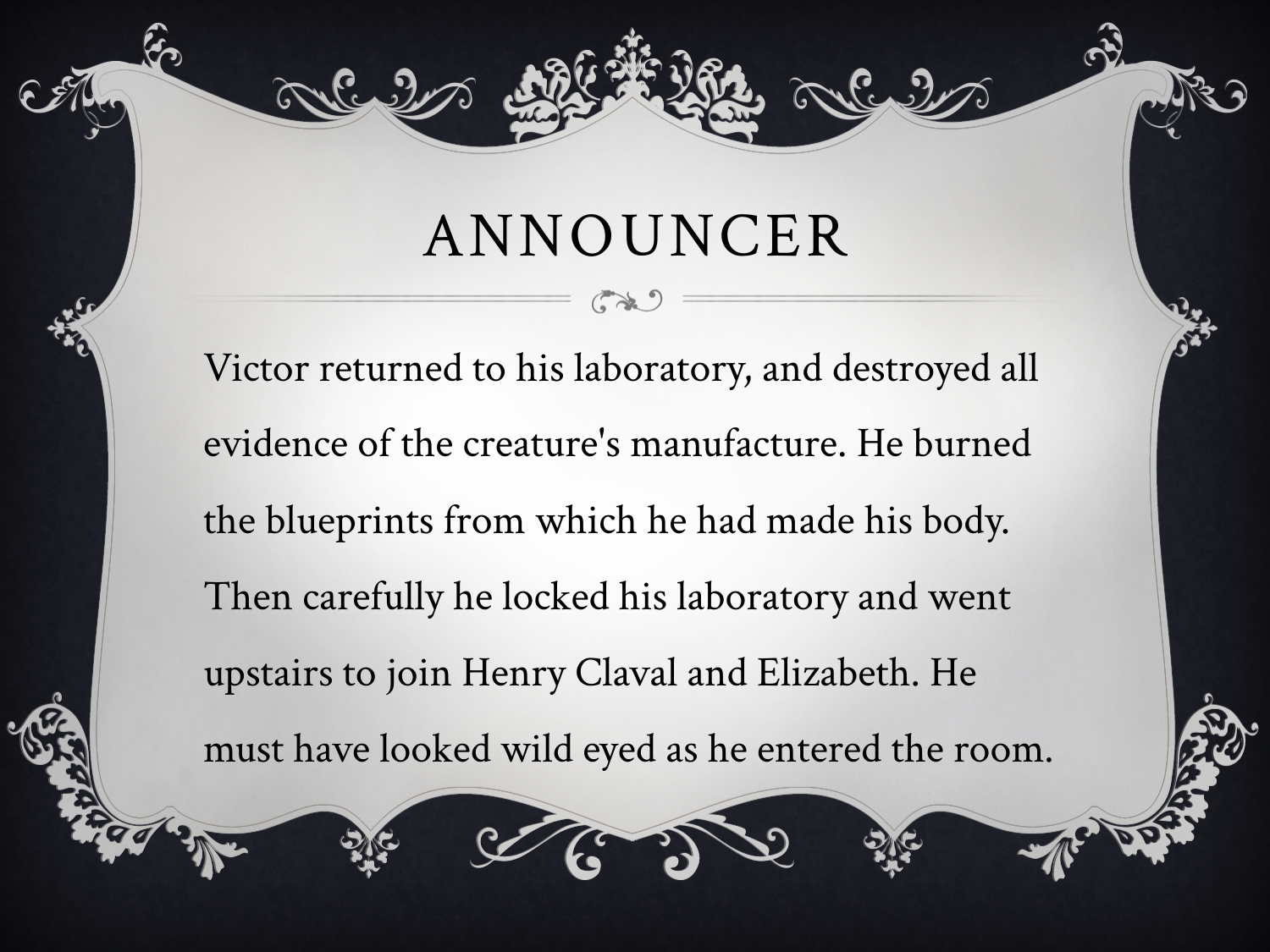

# announcer
Victor returned to his laboratory, and destroyed all evidence of the creature's manufacture. He burned the blueprints from which he had made his body. Then carefully he locked his laboratory and went upstairs to join Henry Claval and Elizabeth. He must have looked wild eyed as he entered the room.